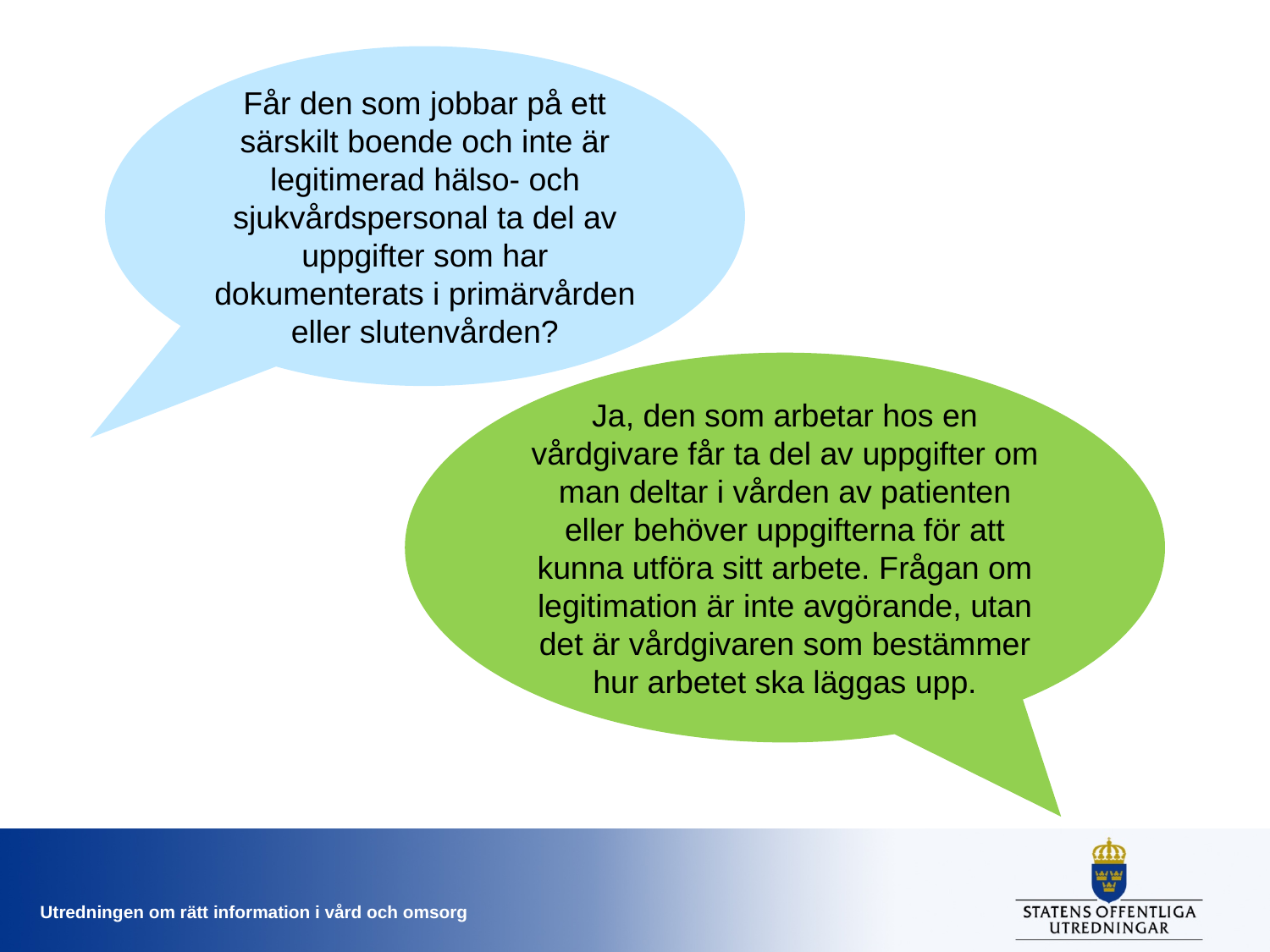

Får den som jobbar på ett särskilt boende och inte är legitimerad hälso- och sjukvårdspersonal ta del av uppgifter som har dokumenterats i primärvården eller slutenvården?
Ja, den som arbetar hos en vårdgivare får ta del av uppgifter om man deltar i vården av patienten eller behöver uppgifterna för att kunna utföra sitt arbete. Frågan om legitimation är inte avgörande, utan det är vårdgivaren som bestämmer hur arbetet ska läggas upp.